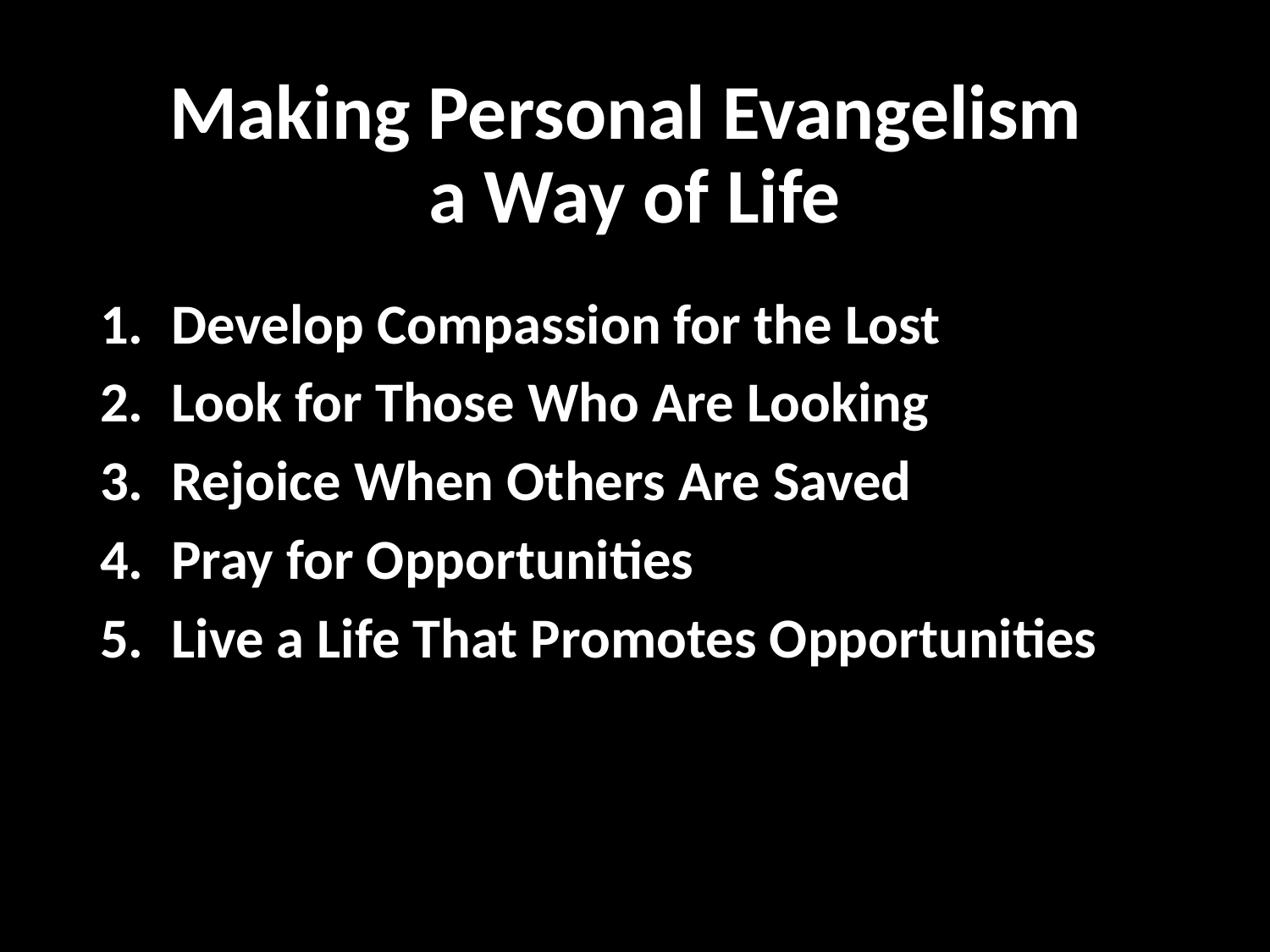

# Making Personal Evangelism a Way of Life
Develop Compassion for the Lost
Look for Those Who Are Looking
Rejoice When Others Are Saved
Pray for Opportunities
Live a Life That Promotes Opportunities